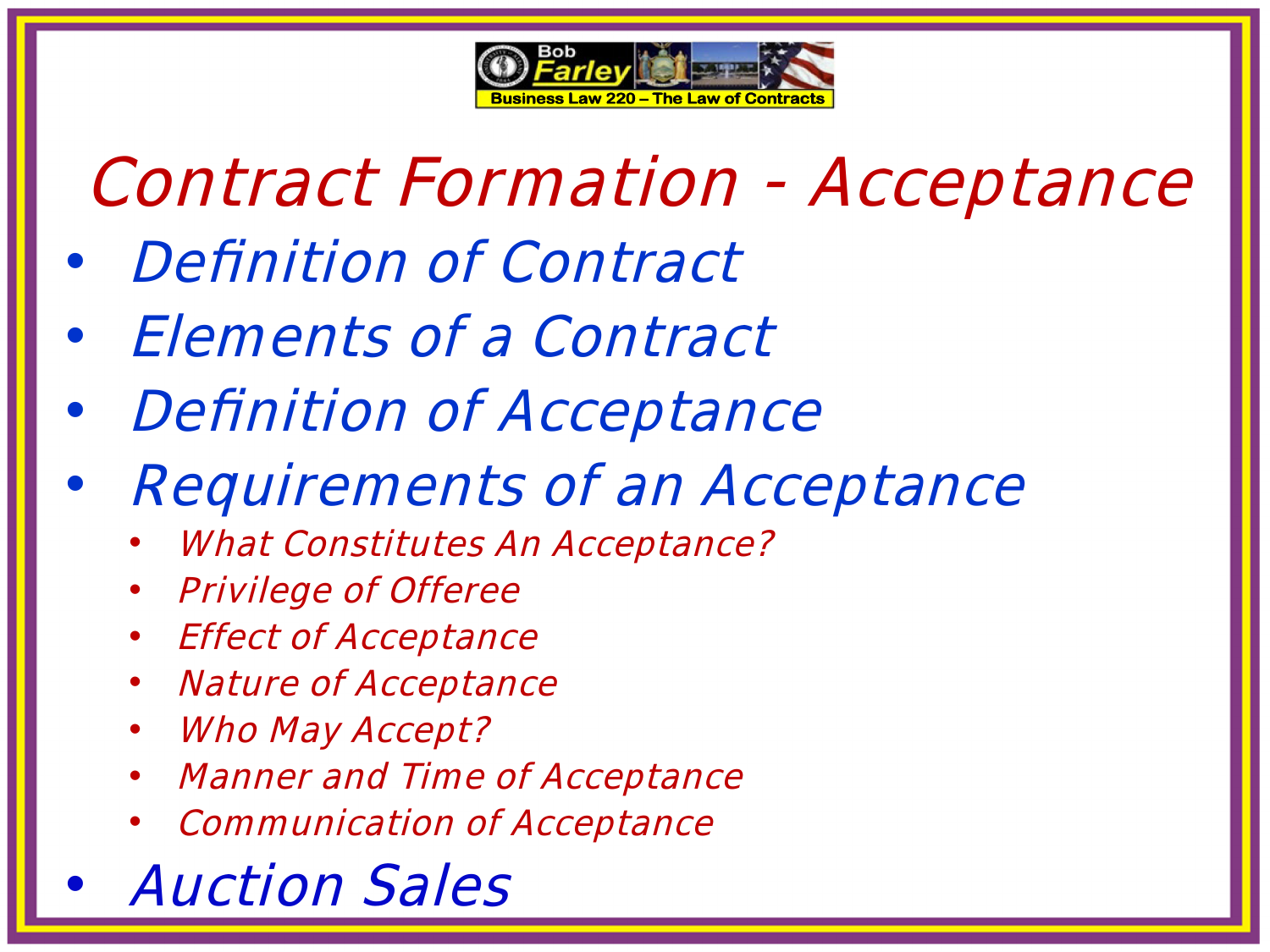

Contract Formation - Acceptance
Definition of Contract
Elements of a Contract
Definition of Acceptance
Requirements of an Acceptance
What Constitutes An Acceptance?
Privilege of Offeree
Effect of Acceptance
Nature of Acceptance
Who May Accept?
Manner and Time of Acceptance
Communication of Acceptance
Auction Sales